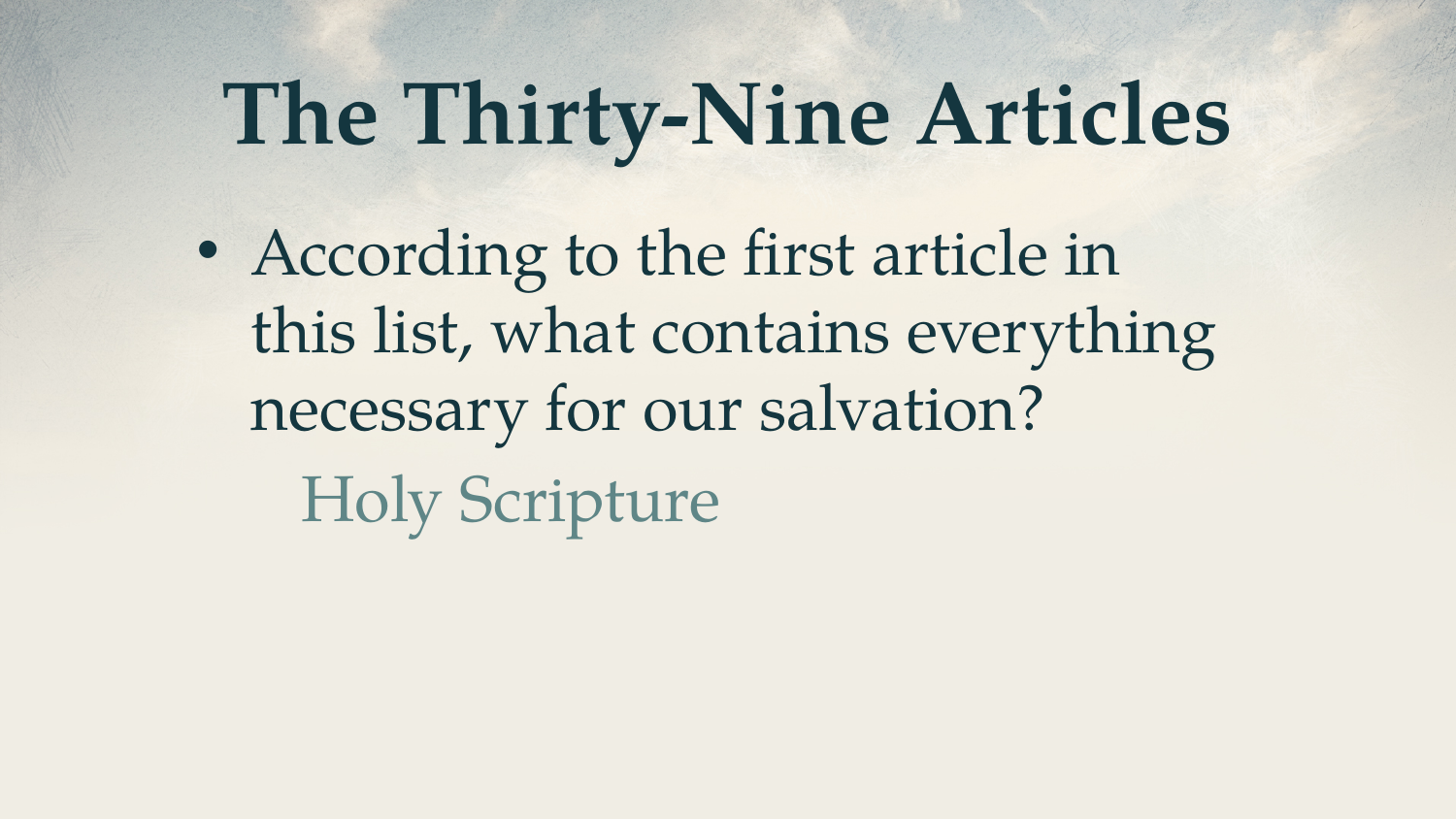

# The Thirty-Nine Articles
According to the first article in this list, what contains everything necessary for our salvation?
Holy Scripture